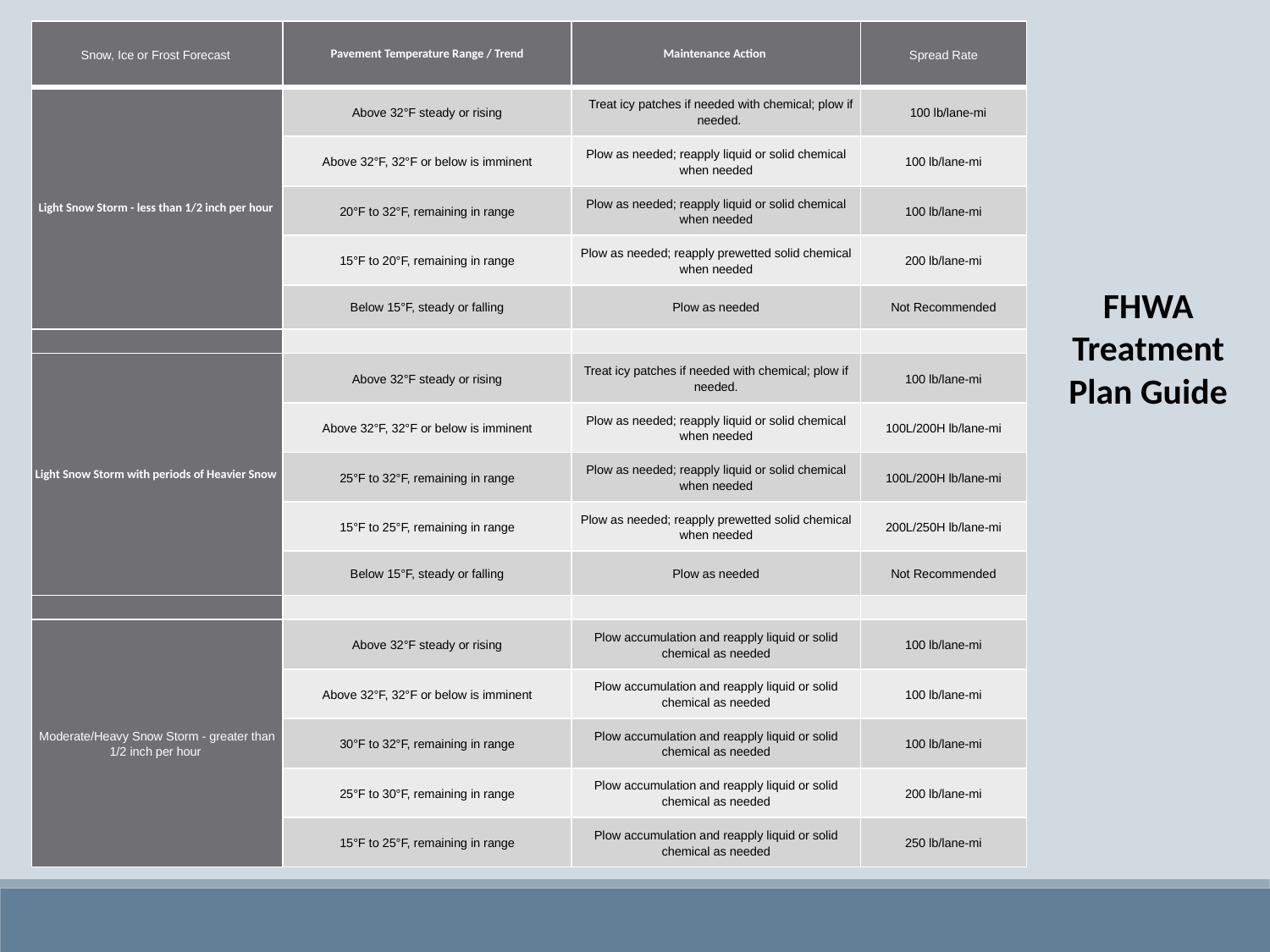

| Snow, Ice or Frost Forecast | Pavement Temperature Range / Trend | Maintenance Action | Spread Rate |
| --- | --- | --- | --- |
| Light Snow Storm - less than 1/2 inch per hour | Above 32°F steady or rising | Treat icy patches if needed with chemical; plow if needed. | 100 lb/lane-mi |
|  | Above 32°F, 32°F or below is imminent | Plow as needed; reapply liquid or solid chemical when needed | 100 lb/lane-mi |
|  | 20°F to 32°F, remaining in range | Plow as needed; reapply liquid or solid chemical when needed | 100 lb/lane-mi |
|  | 15°F to 20°F, remaining in range | Plow as needed; reapply prewetted solid chemical when needed | 200 lb/lane-mi |
|  | Below 15°F, steady or falling | Plow as needed | Not Recommended |
|  |  |  |  |
| Light Snow Storm with periods of Heavier Snow | Above 32°F steady or rising | Treat icy patches if needed with chemical; plow if needed. | 100 lb/lane-mi |
|  | Above 32°F, 32°F or below is imminent | Plow as needed; reapply liquid or solid chemical when needed | 100L/200H lb/lane-mi |
|  | 25°F to 32°F, remaining in range | Plow as needed; reapply liquid or solid chemical when needed | 100L/200H lb/lane-mi |
|  | 15°F to 25°F, remaining in range | Plow as needed; reapply prewetted solid chemical when needed | 200L/250H lb/lane-mi |
|  | Below 15°F, steady or falling | Plow as needed | Not Recommended |
|  |  |  |  |
| Moderate/Heavy Snow Storm - greater than 1/2 inch per hour | Above 32°F steady or rising | Plow accumulation and reapply liquid or solid chemical as needed | 100 lb/lane-mi |
|  | Above 32°F, 32°F or below is imminent | Plow accumulation and reapply liquid or solid chemical as needed | 100 lb/lane-mi |
|  | 30°F to 32°F, remaining in range | Plow accumulation and reapply liquid or solid chemical as needed | 100 lb/lane-mi |
|  | 25°F to 30°F, remaining in range | Plow accumulation and reapply liquid or solid chemical as needed | 200 lb/lane-mi |
|  | 15°F to 25°F, remaining in range | Plow accumulation and reapply liquid or solid chemical as needed | 250 lb/lane-mi |
FHWA Treatment Plan Guide